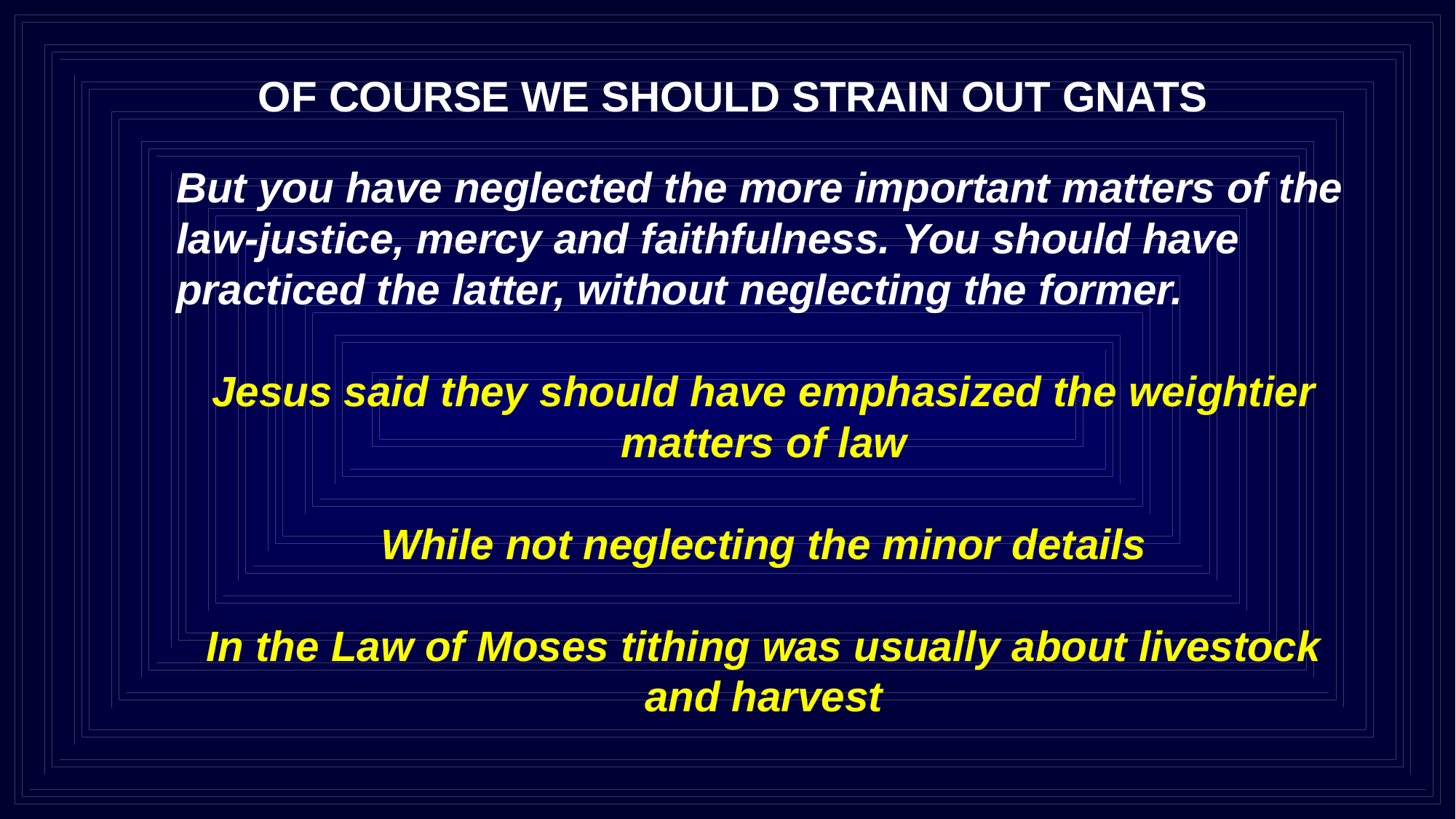

OF COURSE WE SHOULD STRAIN OUT GNATS
But you have neglected the more important matters of the law-justice, mercy and faithfulness. You should have practiced the latter, without neglecting the former.

Jesus said they should have emphasized the weightier matters of law

While not neglecting the minor details

In the Law of Moses tithing was usually about livestock and harvest